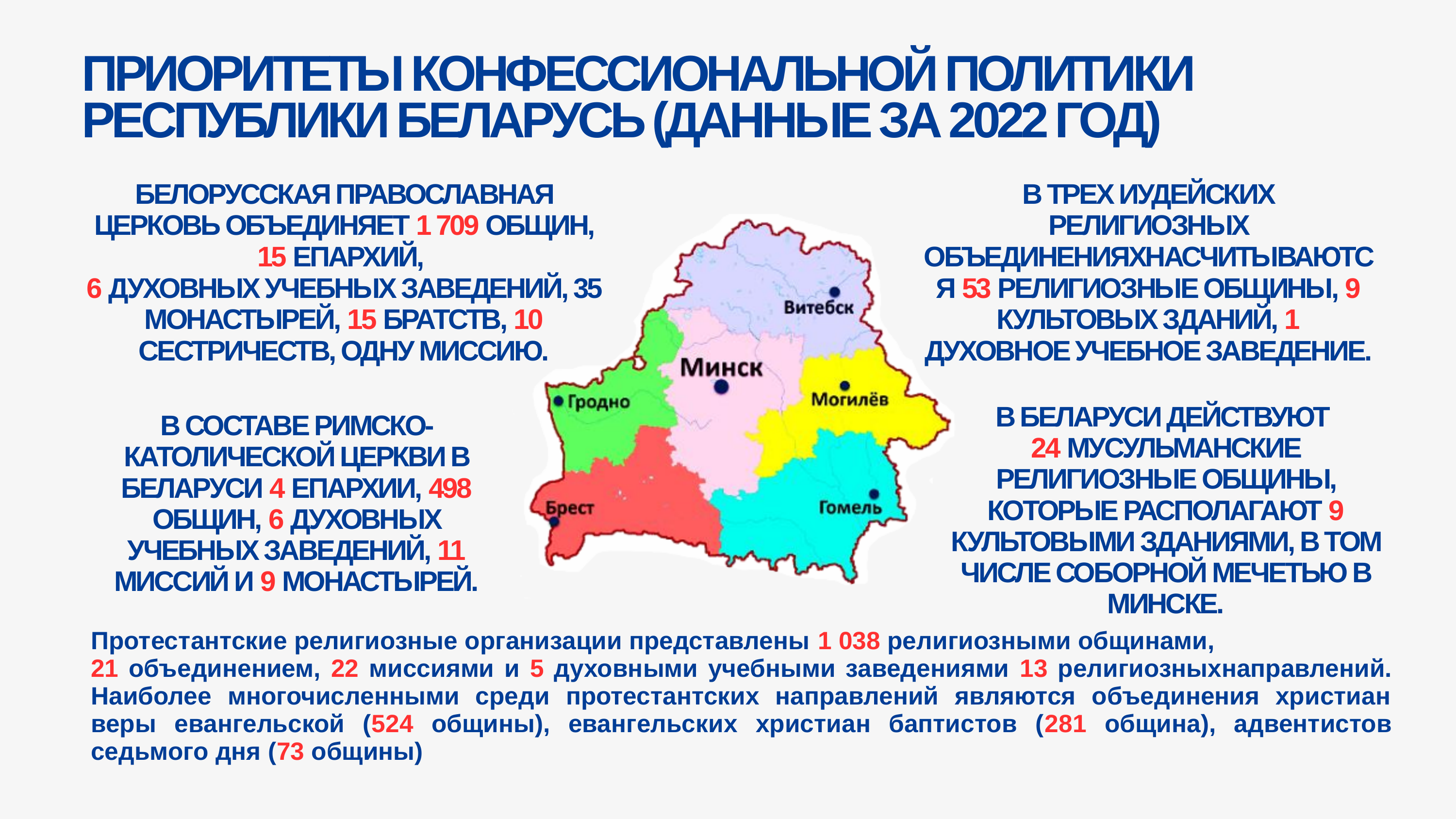

ПРИОРИТЕТЫ КОНФЕССИОНАЛЬНОЙ ПОЛИТИКИ РЕСПУБЛИКИ БЕЛАРУСЬ (ДАННЫЕ ЗА 2022 ГОД)
БЕЛОРУССКАЯ ПРАВОСЛАВНАЯ ЦЕРКОВЬ ОБЪЕДИНЯЕТ 1 709 ОБЩИН, 15 ЕПАРХИЙ,
6 ДУХОВНЫХ УЧЕБНЫХ ЗАВЕДЕНИЙ, 35 МОНАСТЫРЕЙ, 15 БРАТСТВ, 10 СЕСТРИЧЕСТВ, ОДНУ МИССИЮ.
В ТРЕХ ИУДЕЙСКИХ РЕЛИГИОЗНЫХ ОБЪЕДИНЕНИЯХНАСЧИТЫВАЮТСЯ 53 РЕЛИГИОЗНЫЕ ОБЩИНЫ, 9 КУЛЬТОВЫХ ЗДАНИЙ, 1 ДУХОВНОЕ УЧЕБНОЕ ЗАВЕДЕНИЕ.

В БЕЛАРУСИ ДЕЙСТВУЮТ
24 МУСУЛЬМАНСКИЕ РЕЛИГИОЗНЫЕ ОБЩИНЫ, КОТОРЫЕ РАСПОЛАГАЮТ 9 КУЛЬТОВЫМИ ЗДАНИЯМИ, В ТОМ ЧИСЛЕ СОБОРНОЙ МЕЧЕТЬЮ В МИНСКЕ.
В СОСТАВЕ РИМСКО-КАТОЛИЧЕСКОЙ ЦЕРКВИ В БЕЛАРУСИ 4 ЕПАРХИИ, 498 ОБЩИН, 6 ДУХОВНЫХ УЧЕБНЫХ ЗАВЕДЕНИЙ, 11 МИССИЙ И 9 МОНАСТЫРЕЙ.
Протестантские религиозные организации представлены 1 038 религиозными общинами,
21 объединением, 22 миссиями и 5 духовными учебными заведениями 13 религиозныхнаправлений. Наиболее многочисленными среди протестантских направлений являются объединения христиан веры евангельской (524 общины), евангельских христиан баптистов (281 община), адвентистов седьмого дня (73 общины)